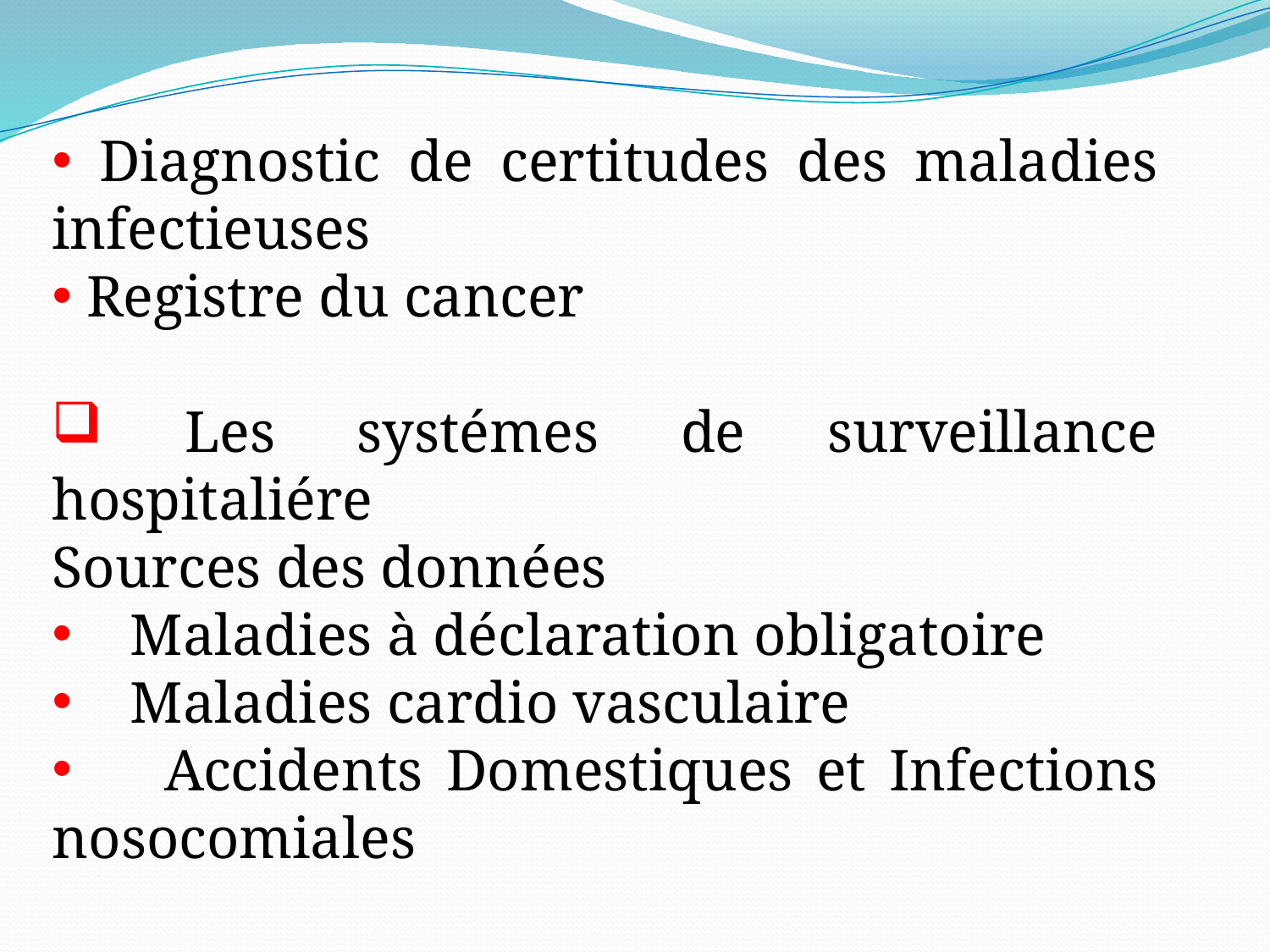

Diagnostic de certitudes des maladies infectieuses
 Registre du cancer

 Les systémes de surveillance hospitaliére
Sources des données
    Maladies à déclaration obligatoire
    Maladies cardio vasculaire
    Accidents Domestiques et Infections nosocomiales